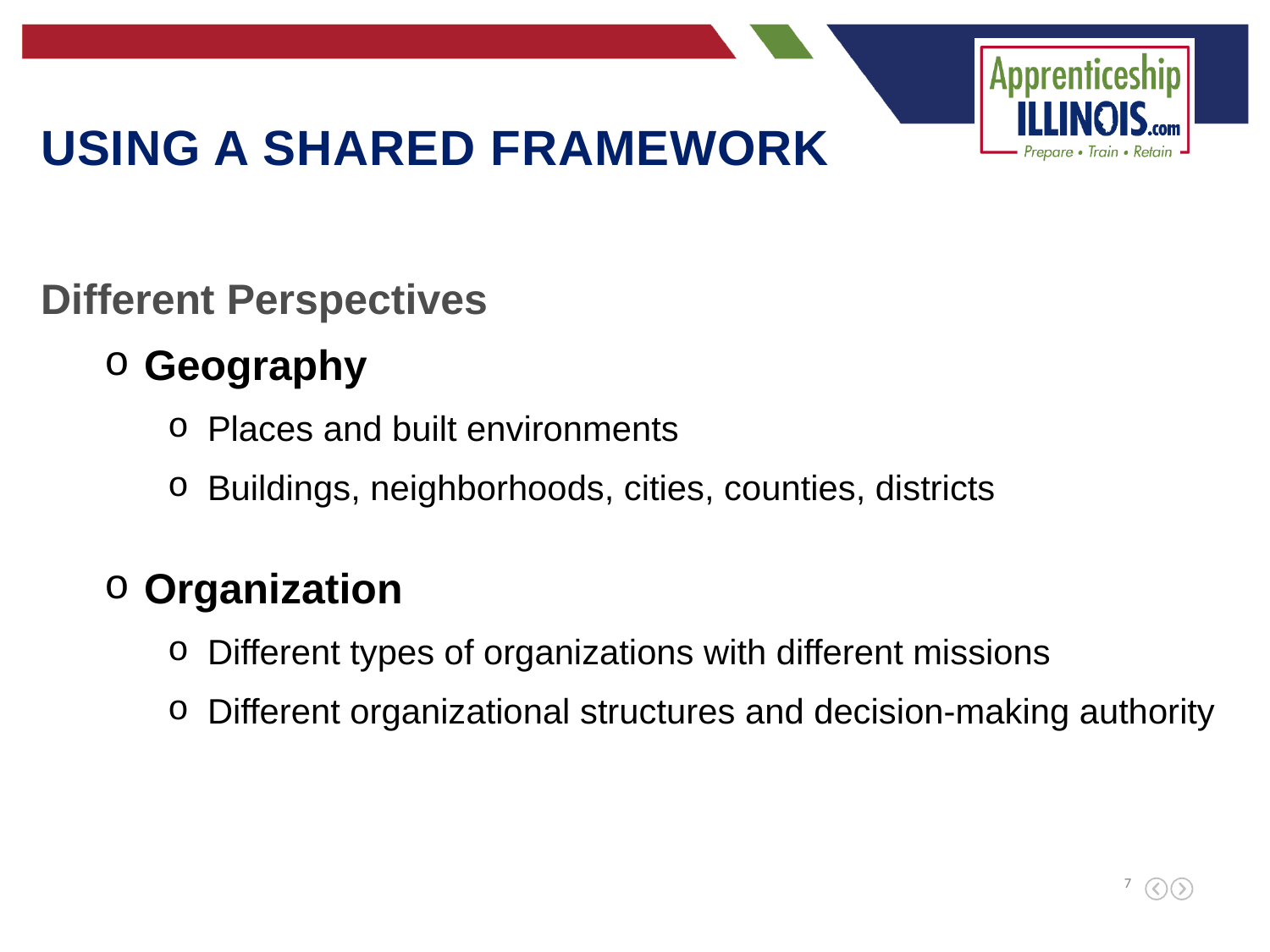

using a shared framework

Different Perspectives
Geography
Places and built environments
Buildings, neighborhoods, cities, counties, districts

Organization
Different types of organizations with different missions
Different organizational structures and decision-making authority